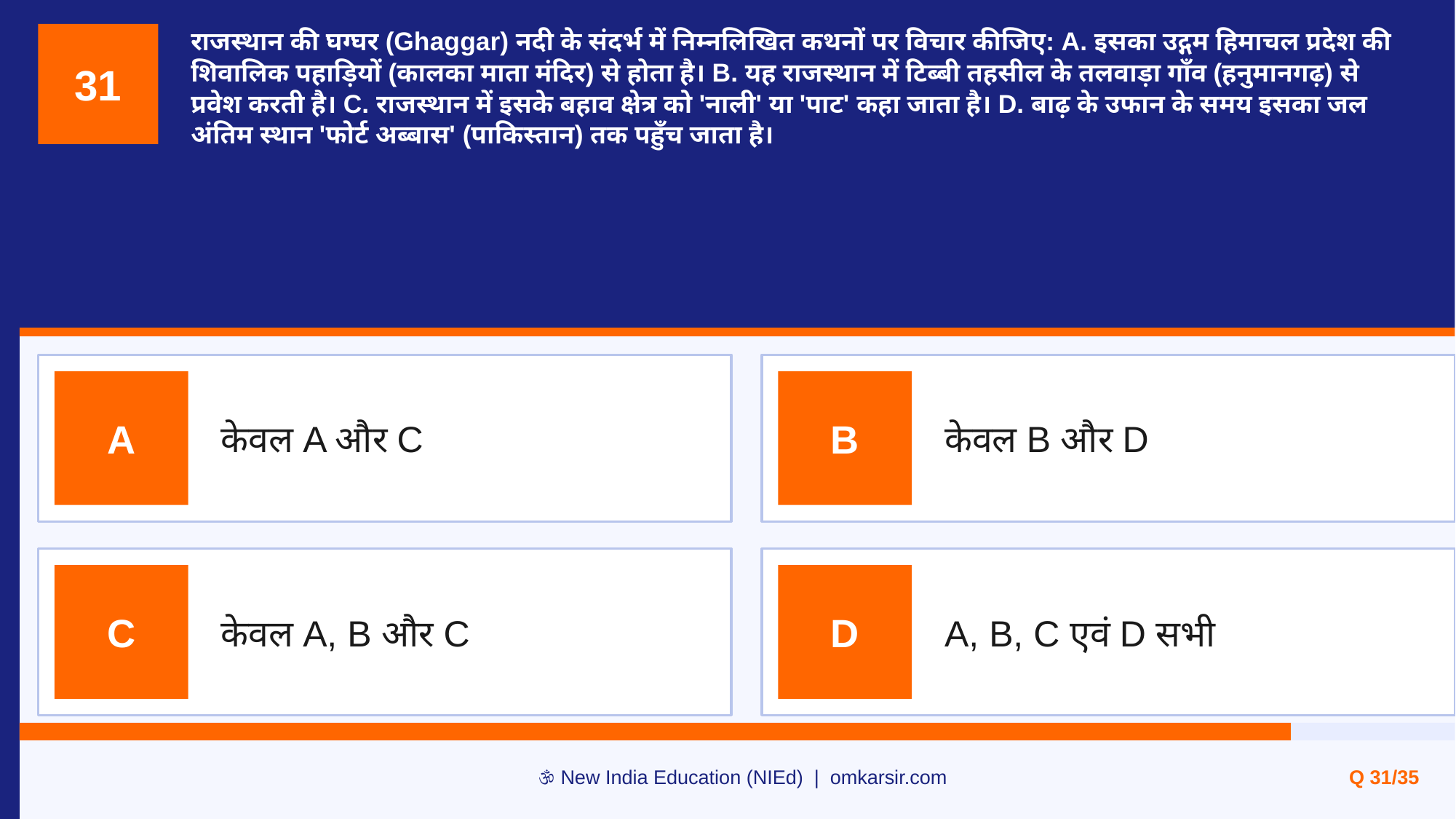

राजस्थान की घग्घर (Ghaggar) नदी के संदर्भ में निम्नलिखित कथनों पर विचार कीजिए: A. इसका उद्गम हिमाचल प्रदेश की शिवालिक पहाड़ियों (कालका माता मंदिर) से होता है। B. यह राजस्थान में टिब्बी तहसील के तलवाड़ा गाँव (हनुमानगढ़) से प्रवेश करती है। C. राजस्थान में इसके बहाव क्षेत्र को 'नाली' या 'पाट' कहा जाता है। D. बाढ़ के उफान के समय इसका जल अंतिम स्थान 'फोर्ट अब्बास' (पाकिस्तान) तक पहुँच जाता है।
31

केवल A और C
केवल B और D
A
B

केवल A, B और C
A, B, C एवं D सभी
C
D

🕉️ New India Education (NIEd)  |  omkarsir.com
Q 31/35